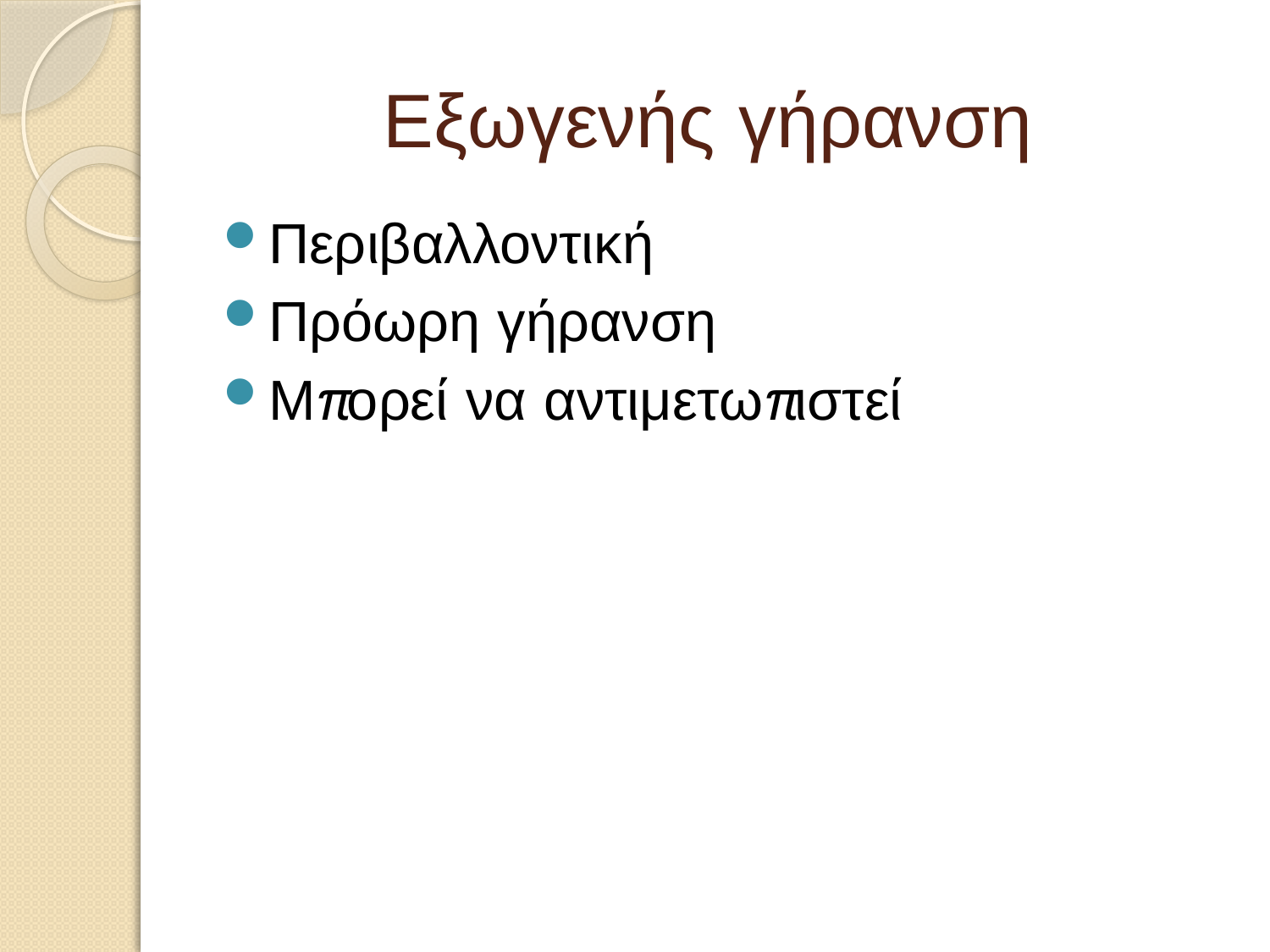

# Εξωγενής γήρανση
Περιβαλλοντική
Πρόωρη γήρανση
Μπορεί να αντιμετωπιστεί